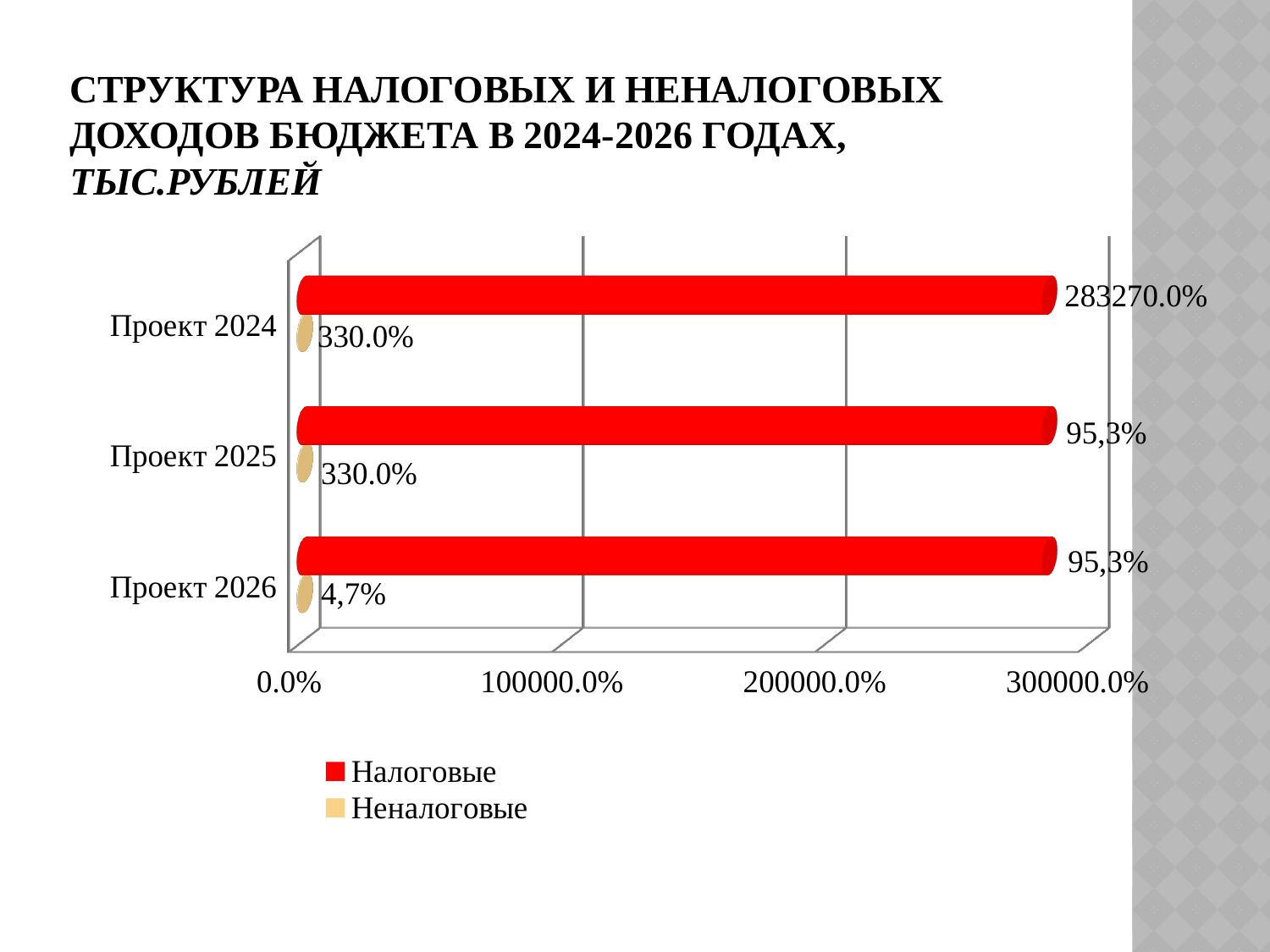

# Структура налоговых и неналоговых доходов бюджета в 2024-2026 годах, тыс.рублей

[unsupported chart]